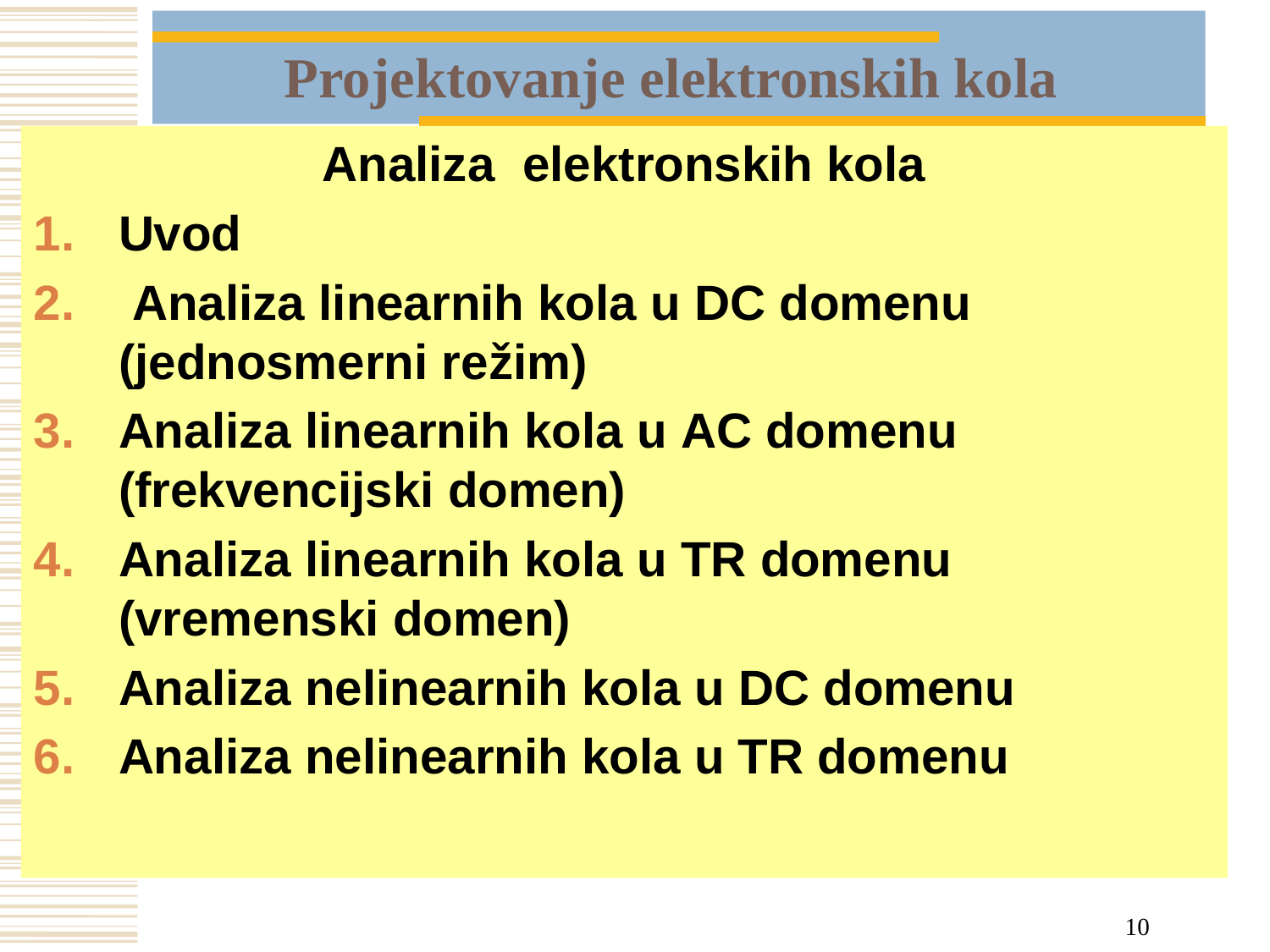

# Projektovanje elektronskih kola
Analiza  elektronskih kola
Uvod
 Analiza linearnih kola u DC domenu (jednosmerni režim)
Analiza linearnih kola u AC domenu (frekvencijski domen)
Analiza linearnih kola u TR domenu (vremenski domen)
Analiza nelinearnih kola u DC domenu
Analiza nelinearnih kola u TR domenu
10